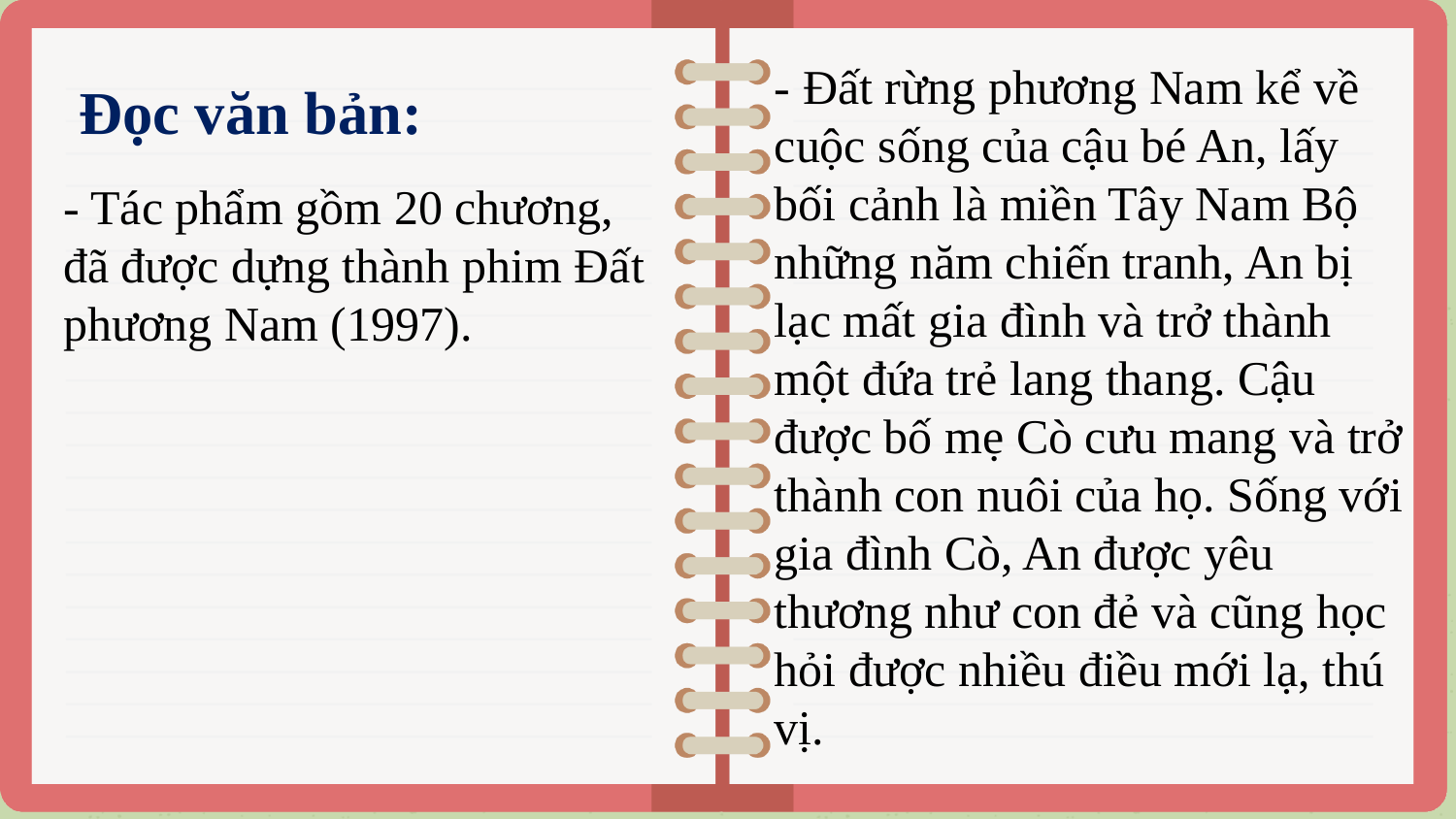

- Đất rừng phương Nam kể về cuộc sống của cậu bé An, lấy bối cảnh là miền Tây Nam Bộ những năm chiến tranh, An bị lạc mất gia đình và trở thành một đứa trẻ lang thang. Cậu được bố mẹ Cò cưu mang và trở thành con nuôi của họ. Sống với gia đình Cò, An được yêu thương như con đẻ và cũng học hỏi được nhiều điều mới lạ, thú vị.
Đọc văn bản:
- Tác phẩm gồm 20 chương, đã được dựng thành phim Đất phương Nam (1997).